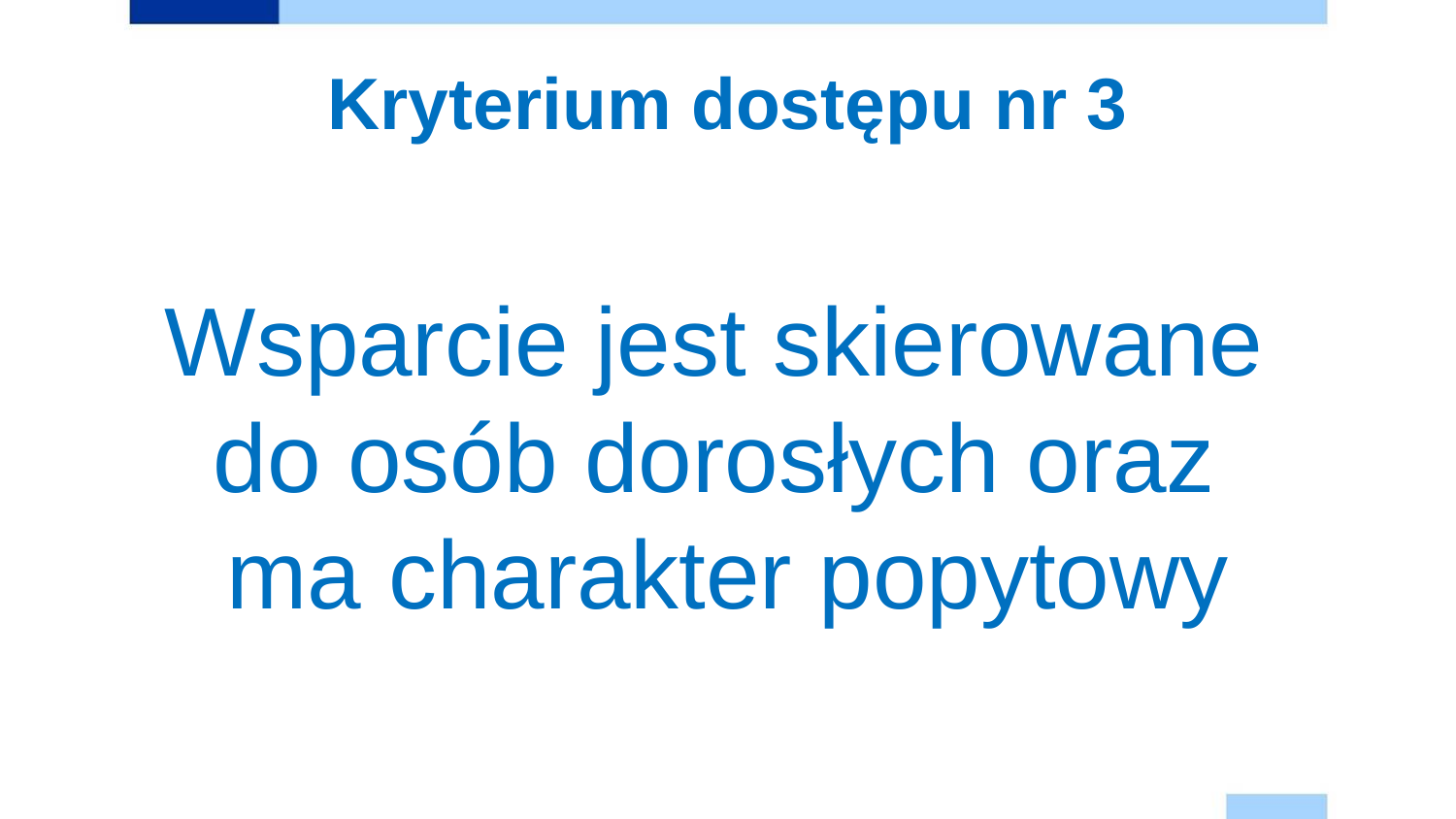

# Kryterium dostępu nr 3
Wsparcie jest skierowane
do osób dorosłych oraz
ma charakter popytowy